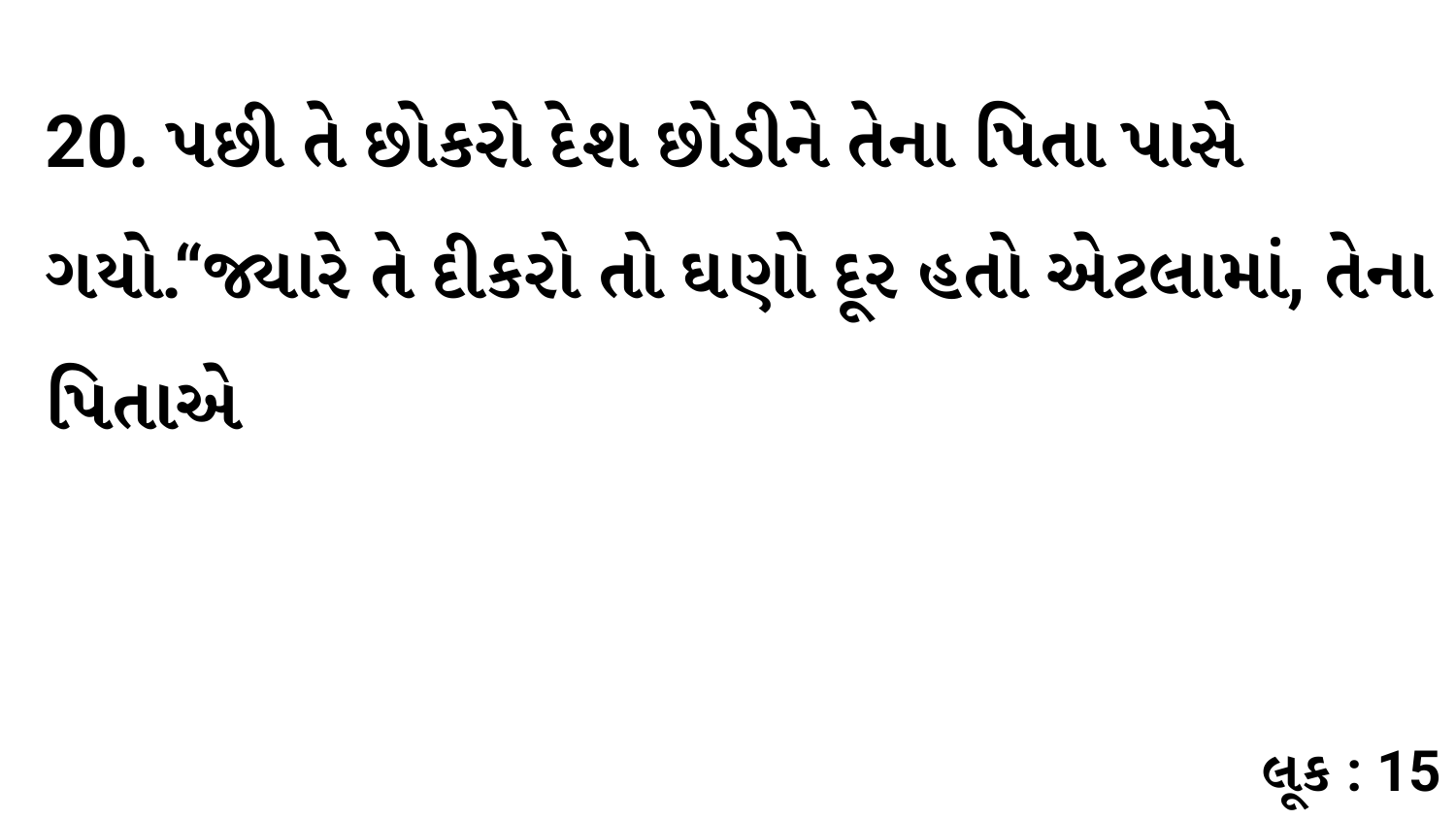

20. પછી તે છોકરો દેશ છોડીને તેના પિતા પાસે ગયો.“જ્યારે તે દીકરો તો ઘણો દૂર હતો એટલામાં, તેના પિતાએ
લૂક : 15